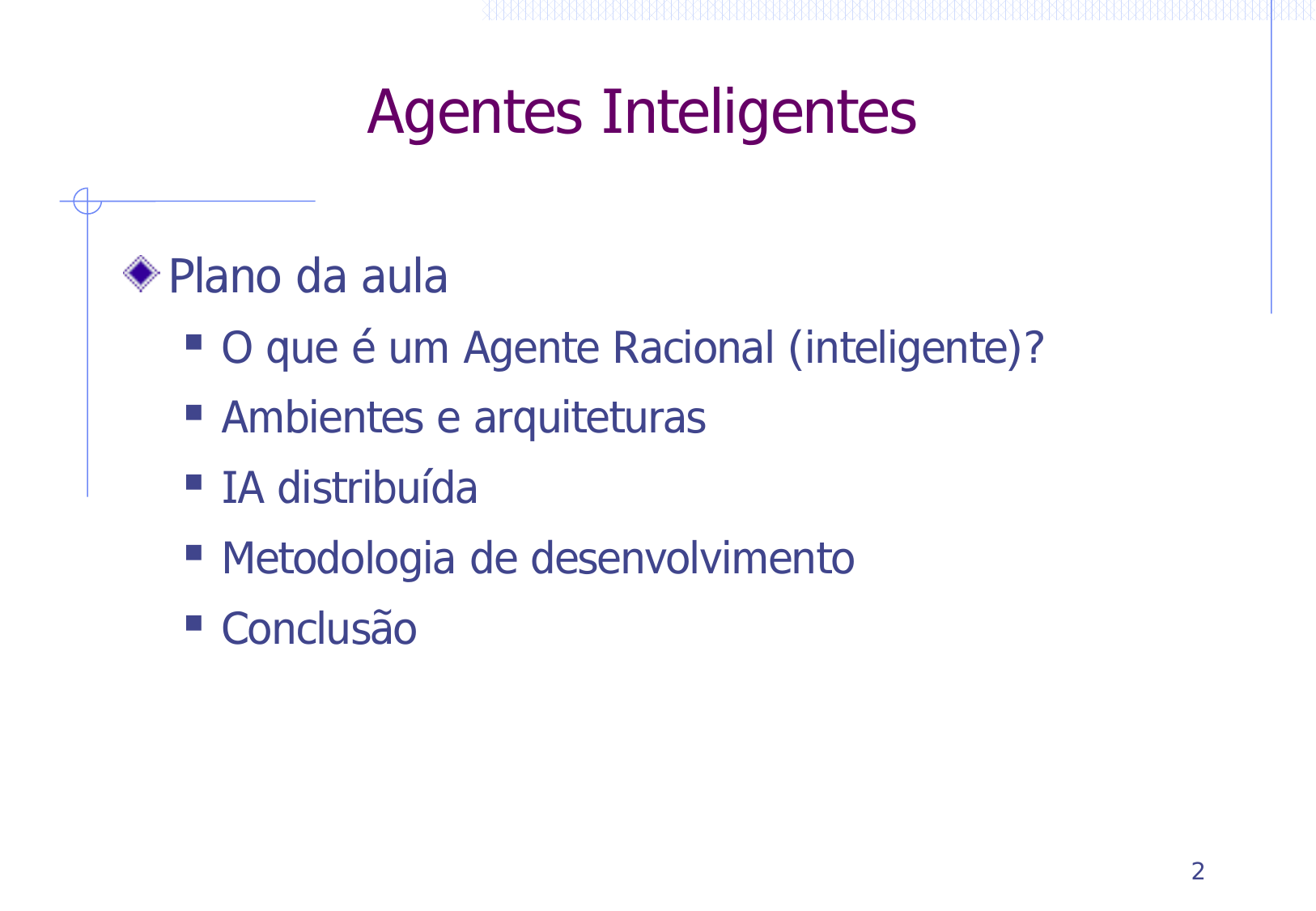

# Agentes Inteligentes
Plano da aula
O que é um Agente Racional (inteligente)?
Ambientes e arquiteturas
IA distribuída
Metodologia de desenvolvimento
Conclusão
2